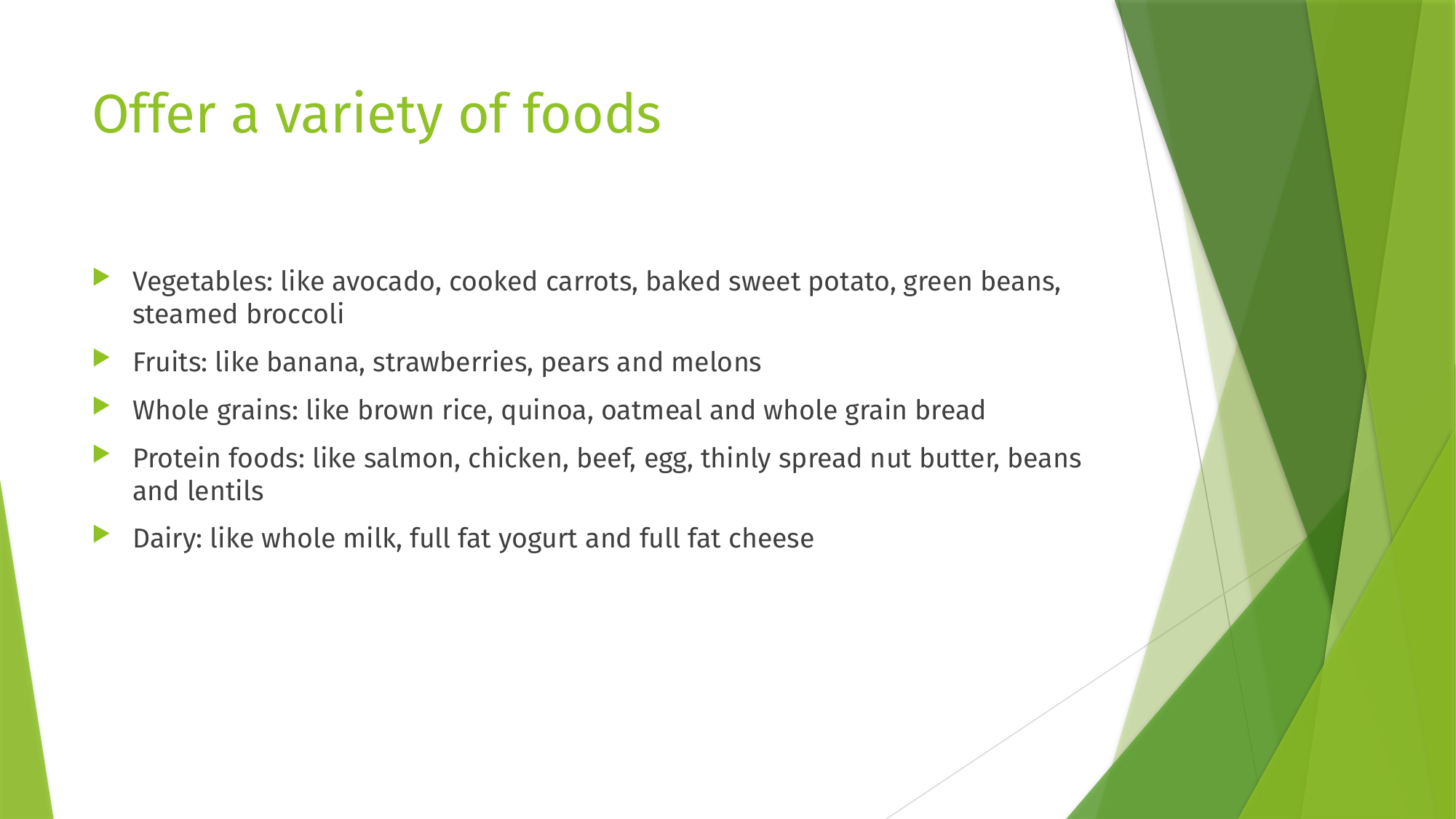

# Offer a variety of foods
Vegetables: like avocado, cooked carrots, baked sweet potato, green beans, steamed broccoli
Fruits: like banana, strawberries, pears and melons
Whole grains: like brown rice, quinoa, oatmeal and whole grain bread
Protein foods: like salmon, chicken, beef, egg, thinly spread nut butter, beans and lentils
Dairy: like whole milk, full fat yogurt and full fat cheese